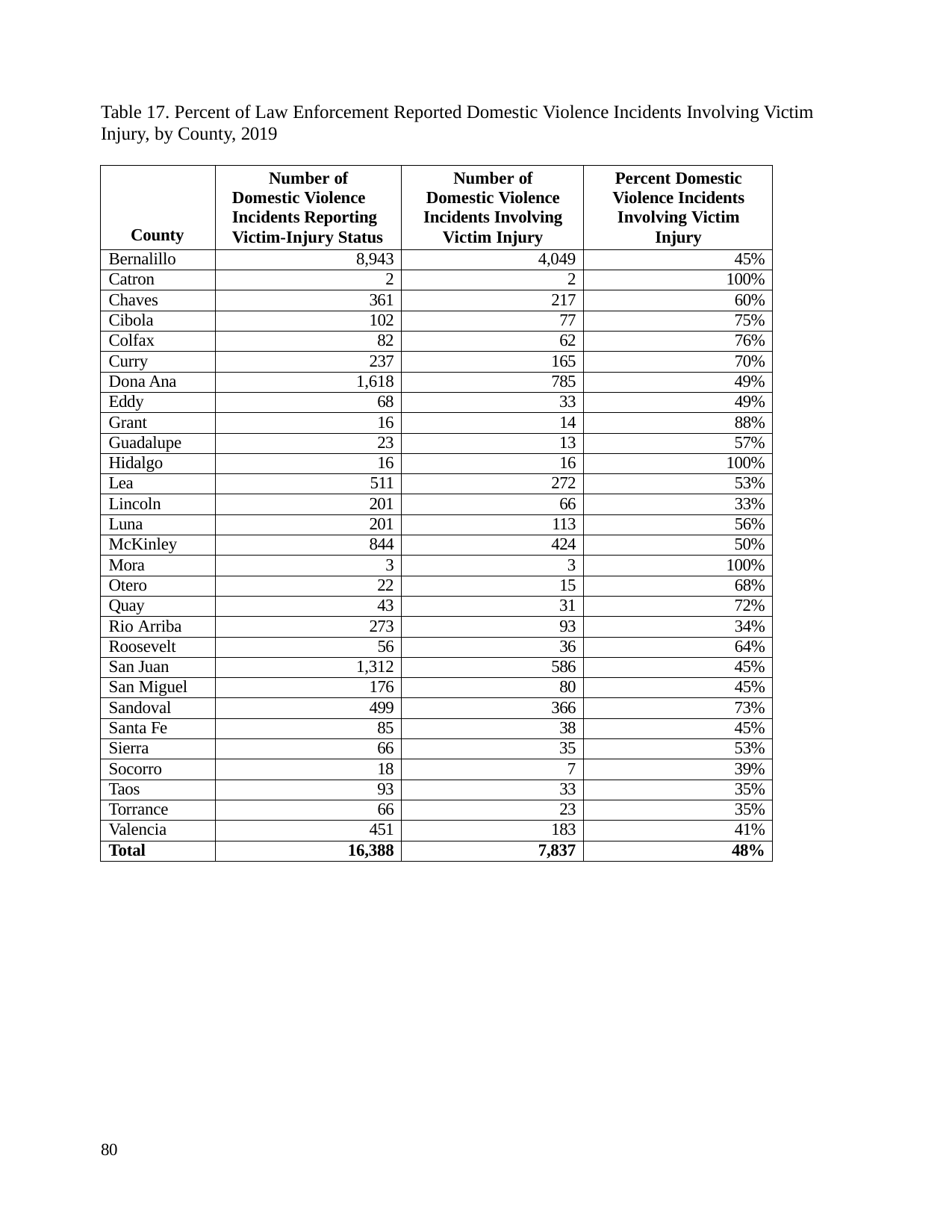

Table 17. Percent of Law Enforcement Reported Domestic Violence Incidents Involving Victim Injury, by County, 2019
| County | Number of Domestic Violence Incidents Reporting Victim-Injury Status | Number of Domestic Violence Incidents Involving Victim Injury | Percent Domestic Violence Incidents Involving Victim Injury |
| --- | --- | --- | --- |
| Bernalillo | 8,943 | 4,049 | 45% |
| Catron | 2 | 2 | 100% |
| Chaves | 361 | 217 | 60% |
| Cibola | 102 | 77 | 75% |
| Colfax | 82 | 62 | 76% |
| Curry | 237 | 165 | 70% |
| Dona Ana | 1,618 | 785 | 49% |
| Eddy | 68 | 33 | 49% |
| Grant | 16 | 14 | 88% |
| Guadalupe | 23 | 13 | 57% |
| Hidalgo | 16 | 16 | 100% |
| Lea | 511 | 272 | 53% |
| Lincoln | 201 | 66 | 33% |
| Luna | 201 | 113 | 56% |
| McKinley | 844 | 424 | 50% |
| Mora | 3 | 3 | 100% |
| Otero | 22 | 15 | 68% |
| Quay | 43 | 31 | 72% |
| Rio Arriba | 273 | 93 | 34% |
| Roosevelt | 56 | 36 | 64% |
| San Juan | 1,312 | 586 | 45% |
| San Miguel | 176 | 80 | 45% |
| Sandoval | 499 | 366 | 73% |
| Santa Fe | 85 | 38 | 45% |
| Sierra | 66 | 35 | 53% |
| Socorro | 18 | 7 | 39% |
| Taos | 93 | 33 | 35% |
| Torrance | 66 | 23 | 35% |
| Valencia | 451 | 183 | 41% |
| Total | 16,388 | 7,837 | 48% |
80